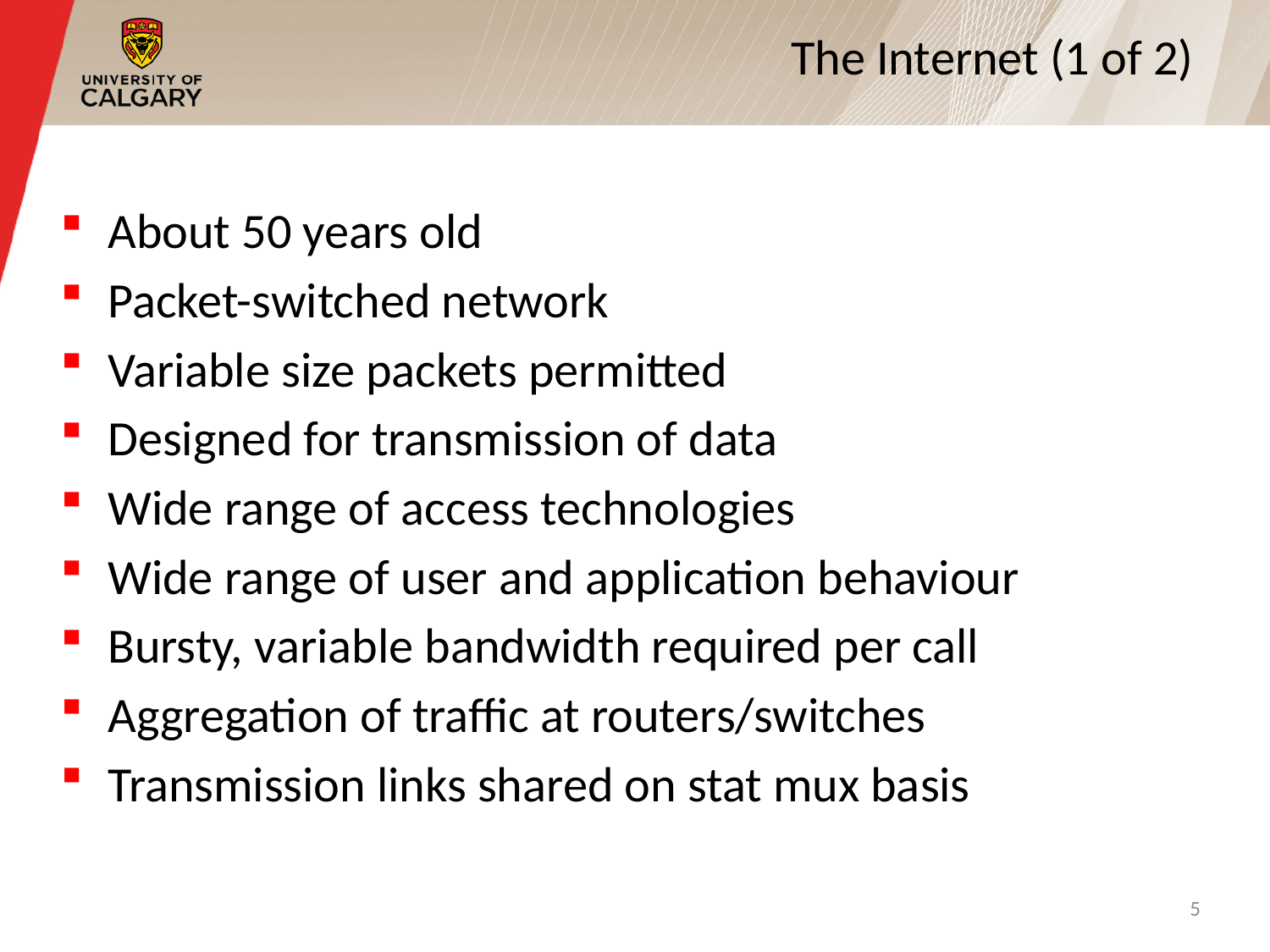

# The Internet (1 of 2)
About 50 years old
Packet-switched network
Variable size packets permitted
Designed for transmission of data
Wide range of access technologies
Wide range of user and application behaviour
Bursty, variable bandwidth required per call
Aggregation of traffic at routers/switches
Transmission links shared on stat mux basis
5